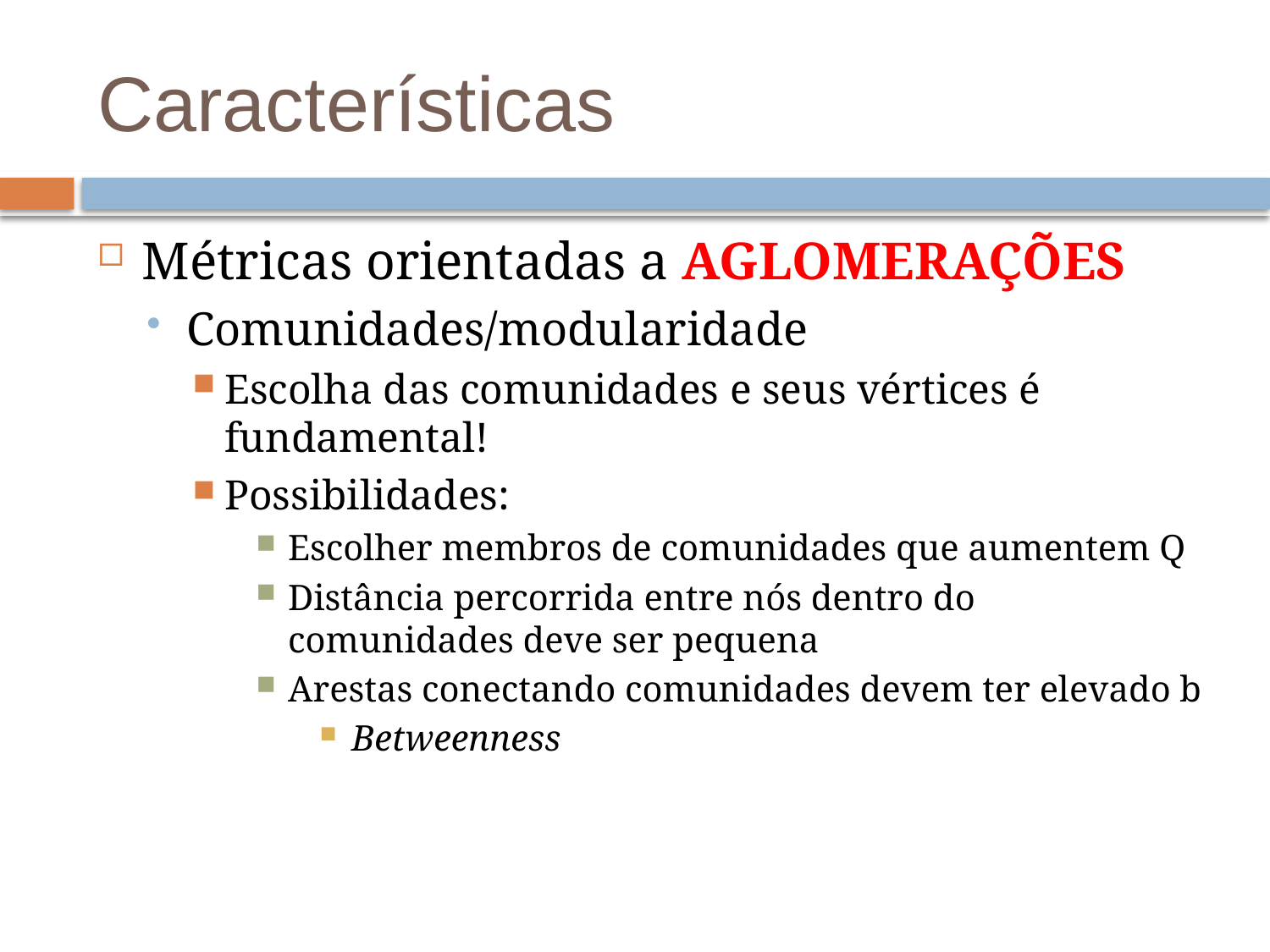

# Características
Métricas orientadas a AGLOMERAÇÕES
Comunidades/modularidade
Escolha das comunidades e seus vértices é fundamental!
Possibilidades:
Escolher membros de comunidades que aumentem Q
Distância percorrida entre nós dentro do comunidades deve ser pequena
Arestas conectando comunidades devem ter elevado b
Betweenness